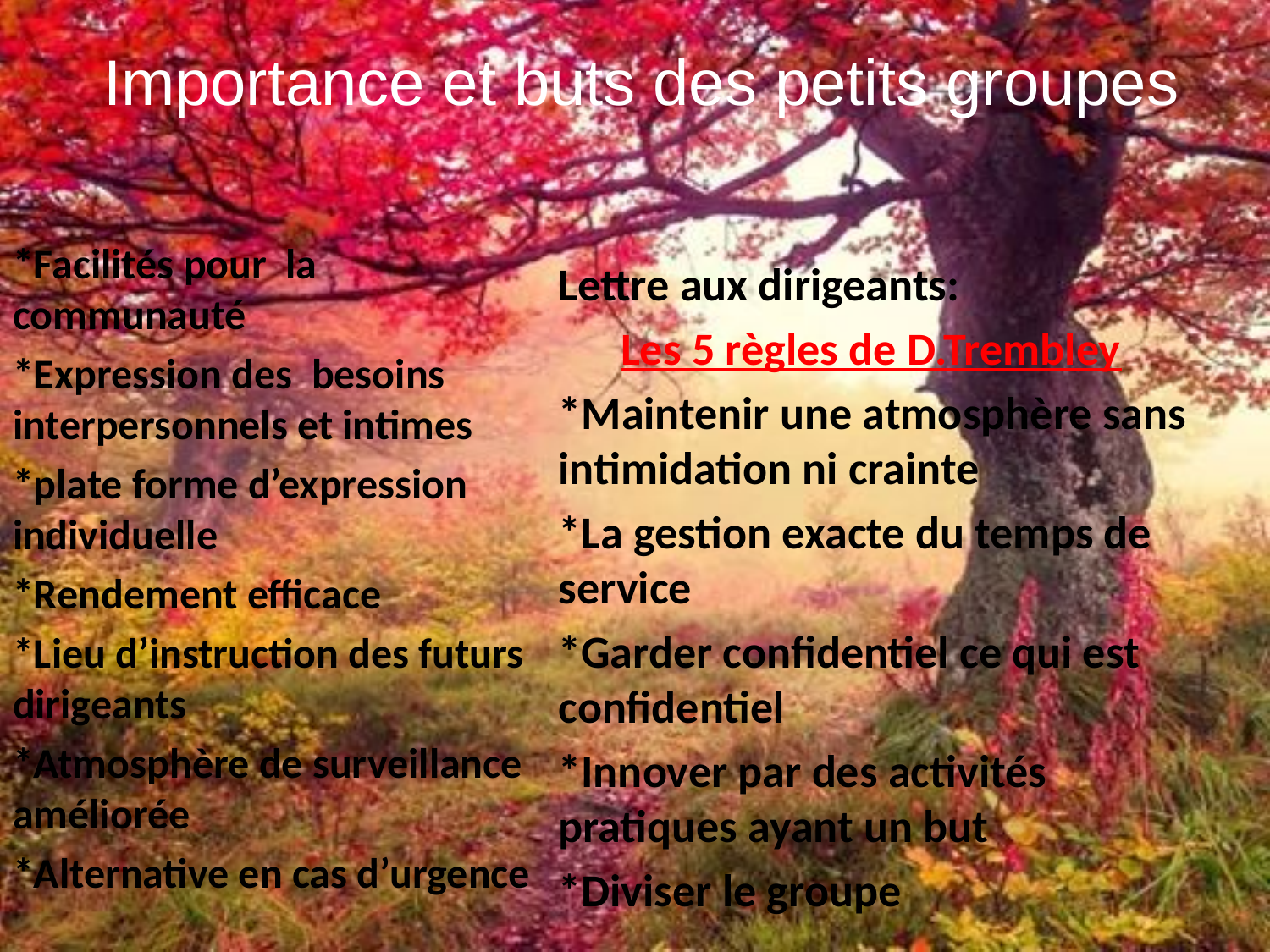

# Importance et buts des petits groupes
Lettre aux dirigeants:
      Les 5 règles de D.Trembley
*Maintenir une atmosphère sans intimidation ni crainte
*La gestion exacte du temps de service
*Garder confidentiel ce qui est confidentiel
*Innover par des activités pratiques ayant un but
*Diviser le groupe
*Facilités pour  la communauté
*Expression des  besoins interpersonnels et intimes
*plate forme d’expression individuelle
*Rendement efficace
*Lieu d’instruction des futurs dirigeants
*Atmosphère de surveillance améliorée
*Alternative en cas d’urgence